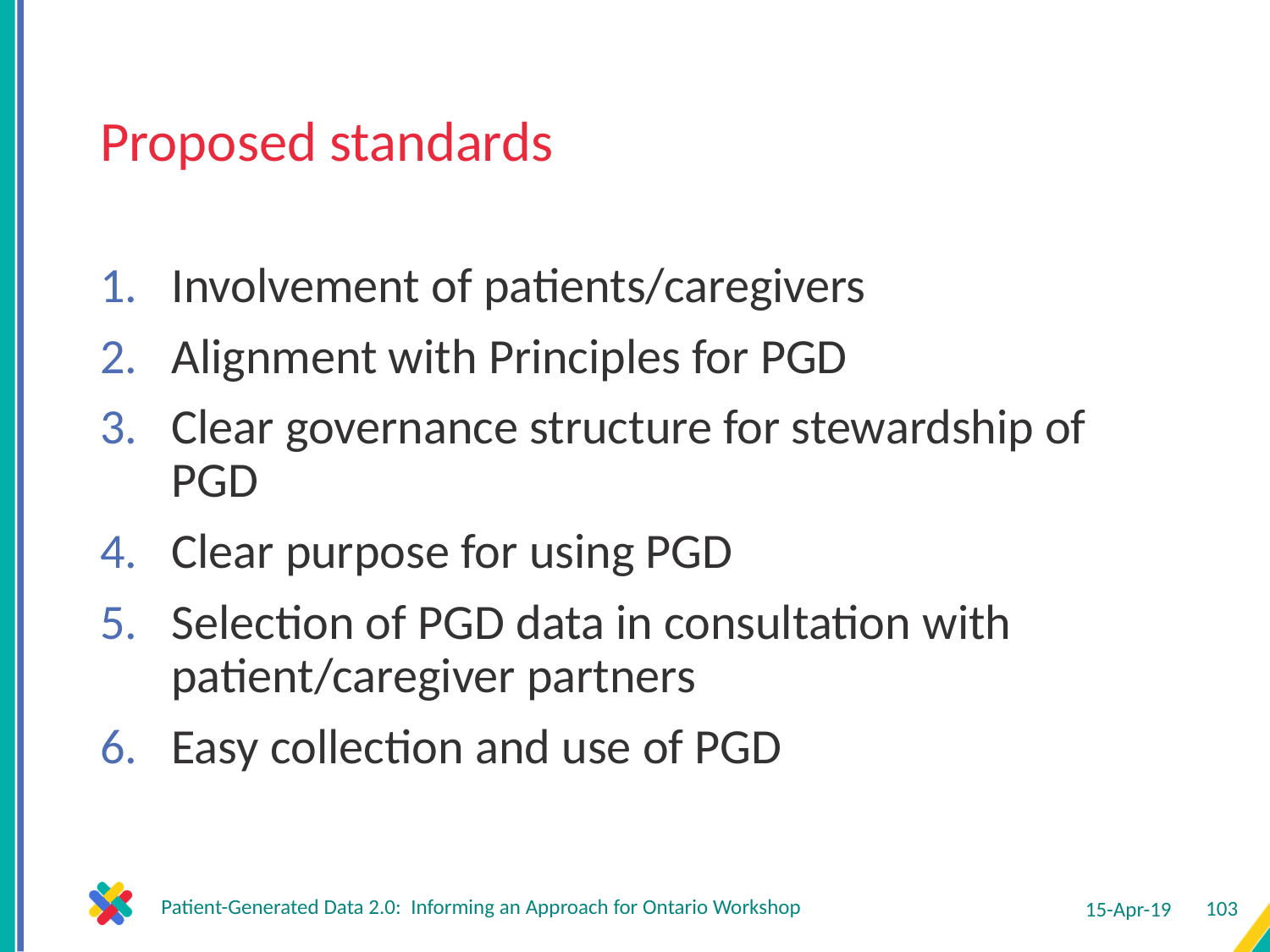

# Proposed standards
Involvement of patients/caregivers
Alignment with Principles for PGD
Clear governance structure for stewardship of PGD
Clear purpose for using PGD
Selection of PGD data in consultation with patient/caregiver partners
Easy collection and use of PGD

103
Patient-Generated Data 2.0:  Informing an Approach for Ontario Workshop
15-Apr-19